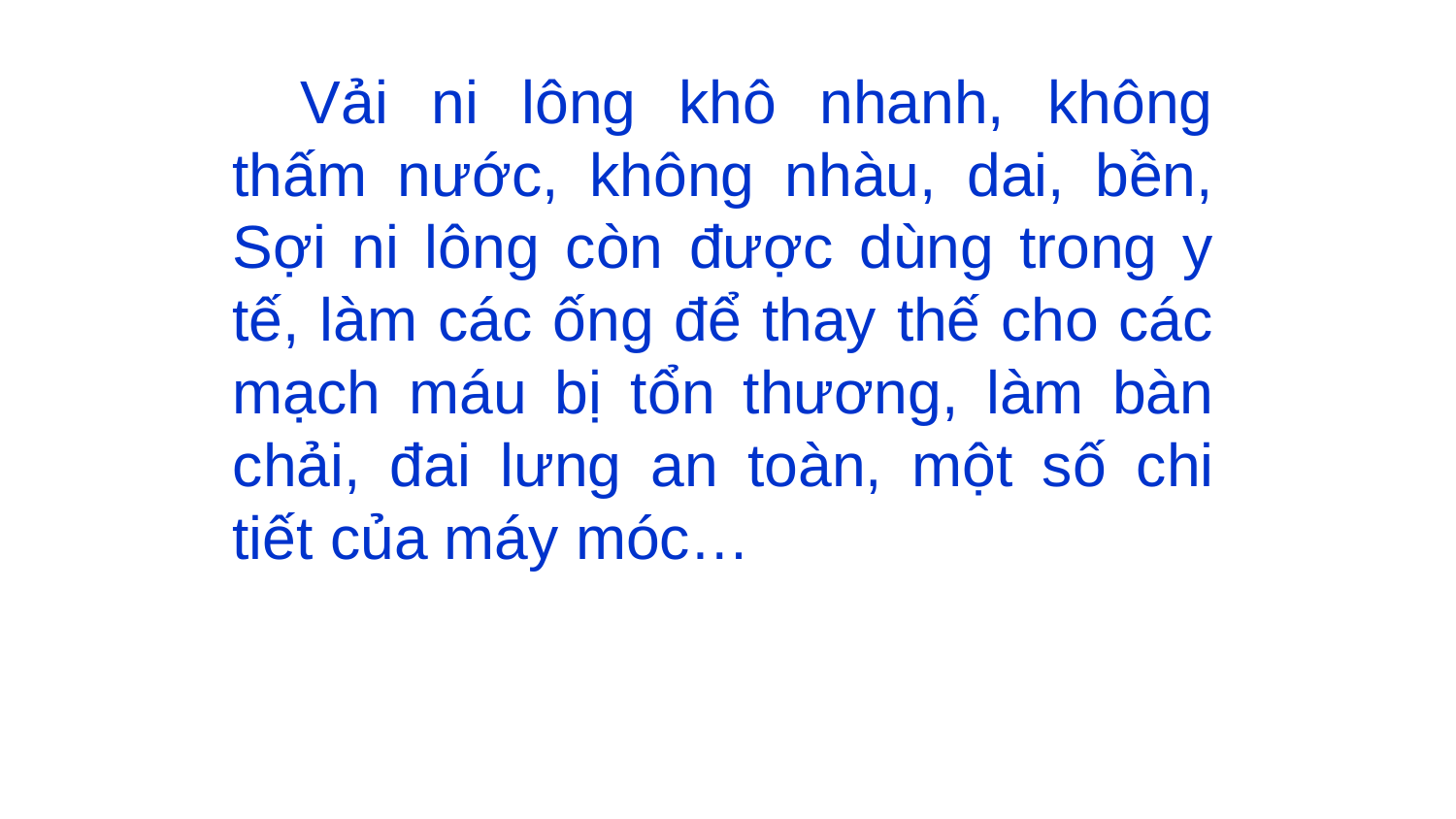

Vải ni lông khô nhanh, không thấm nước, không nhàu, dai, bền, Sợi ni lông còn được dùng trong y tế, làm các ống để thay thế cho các mạch máu bị tổn thương, làm bàn chải, đai lưng an toàn, một số chi tiết của máy móc…